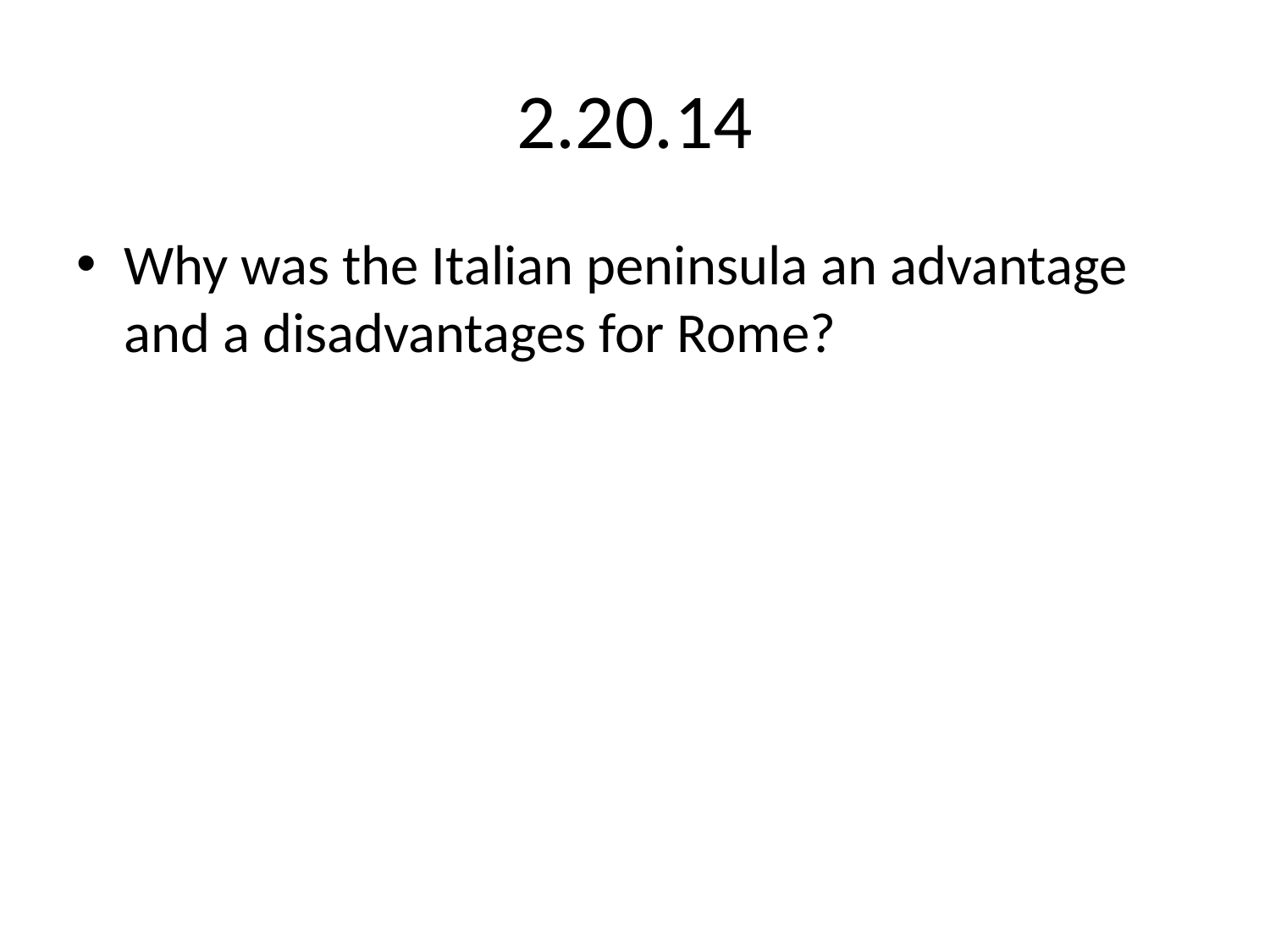

# 2.20.14
Why was the Italian peninsula an advantage and a disadvantages for Rome?